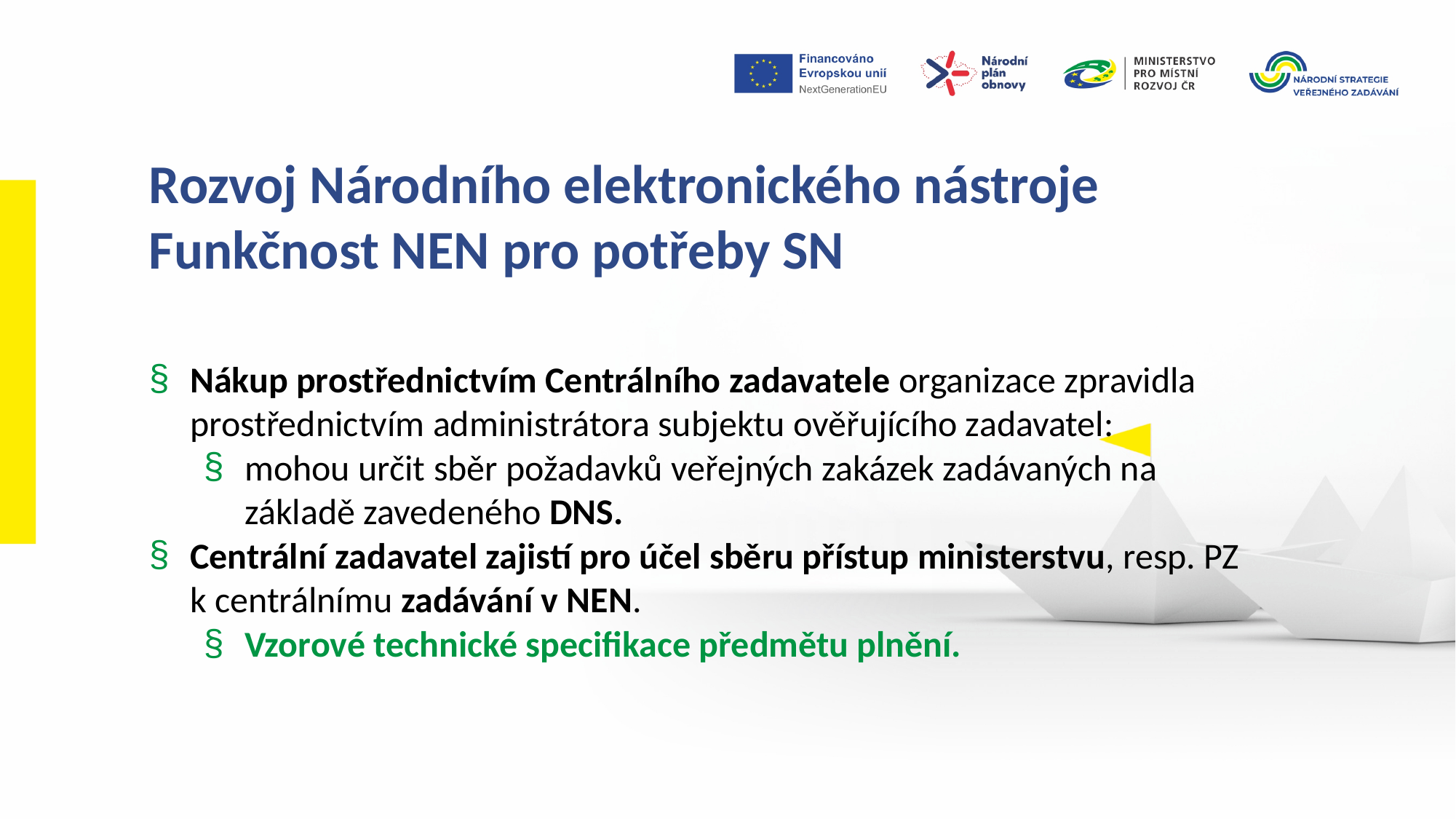

Rozvoj Národního elektronického nástroje
Funkčnost NEN pro potřeby SN
Nákup prostřednictvím Centrálního zadavatele organizace zpravidla  prostřednictvím administrátora subjektu ověřujícího zadavatel:
mohou určit sběr požadavků veřejných zakázek zadávaných na základě zavedeného DNS.
Centrální zadavatel zajistí pro účel sběru přístup ministerstvu, resp. PZ k centrálnímu zadávání v NEN.
Vzorové technické specifikace předmětu plnění.